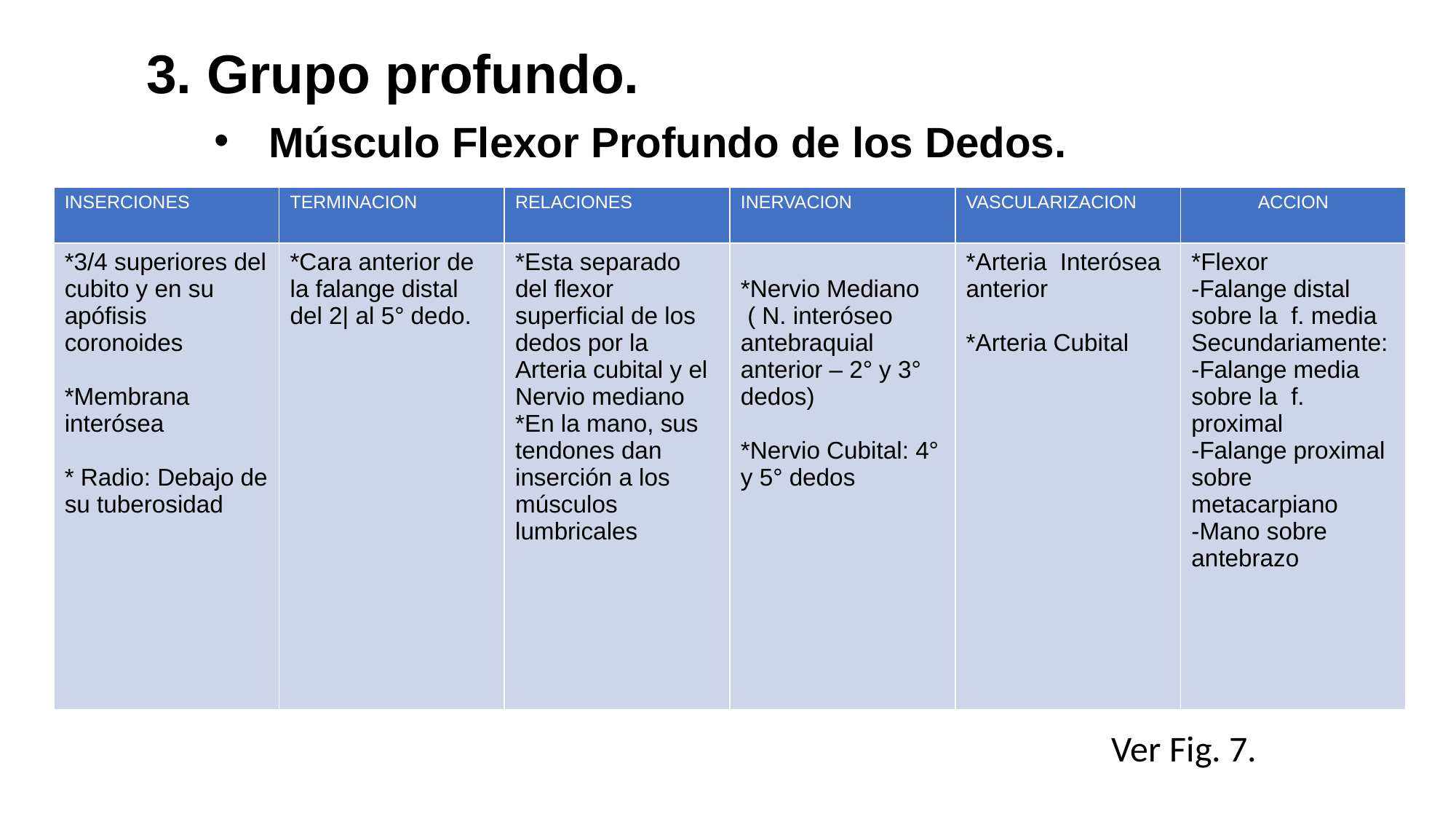

# 3. Grupo profundo.
Músculo Flexor Profundo de los Dedos.
| INSERCIONES | TERMINACION | RELACIONES | INERVACION | VASCULARIZACION | ACCION |
| --- | --- | --- | --- | --- | --- |
| \*3/4 superiores del cubito y en su apófisis coronoides \*Membrana interósea \* Radio: Debajo de su tuberosidad | \*Cara anterior de la falange distal del 2| al 5° dedo. | \*Esta separado del flexor superficial de los dedos por la Arteria cubital y el Nervio mediano \*En la mano, sus tendones dan inserción a los músculos lumbricales | \*Nervio Mediano ( N. interóseo antebraquial anterior – 2° y 3° dedos) \*Nervio Cubital: 4° y 5° dedos | \*Arteria Interósea anterior \*Arteria Cubital | \*Flexor -Falange distal sobre la f. media Secundariamente: -Falange media sobre la f. proximal -Falange proximal sobre metacarpiano -Mano sobre antebrazo |
Ver Fig. 7.